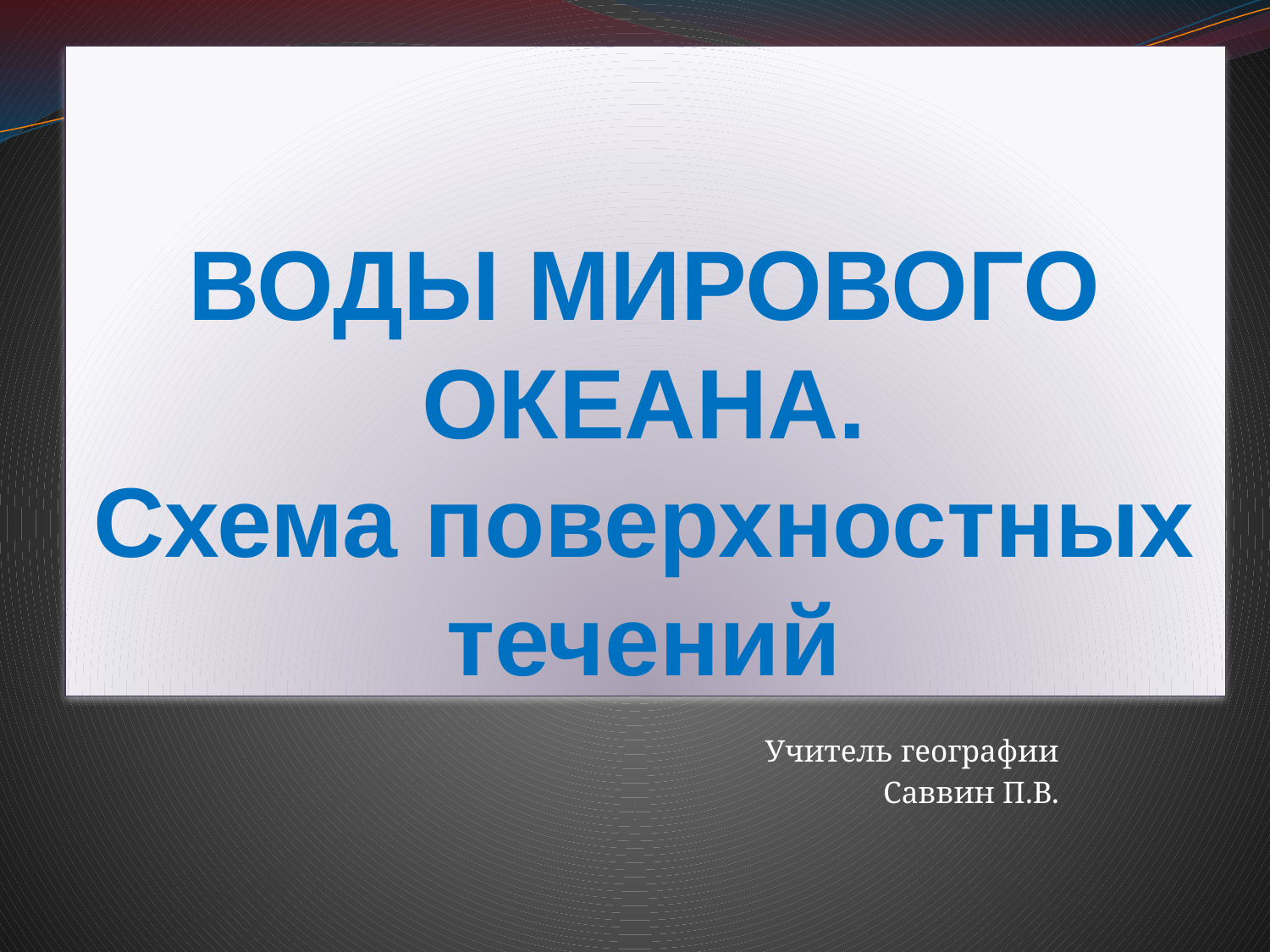

# ВОДЫ МИРОВОГО ОКЕАНА. Схема поверхностных течений
Учитель географии
Саввин П.В.